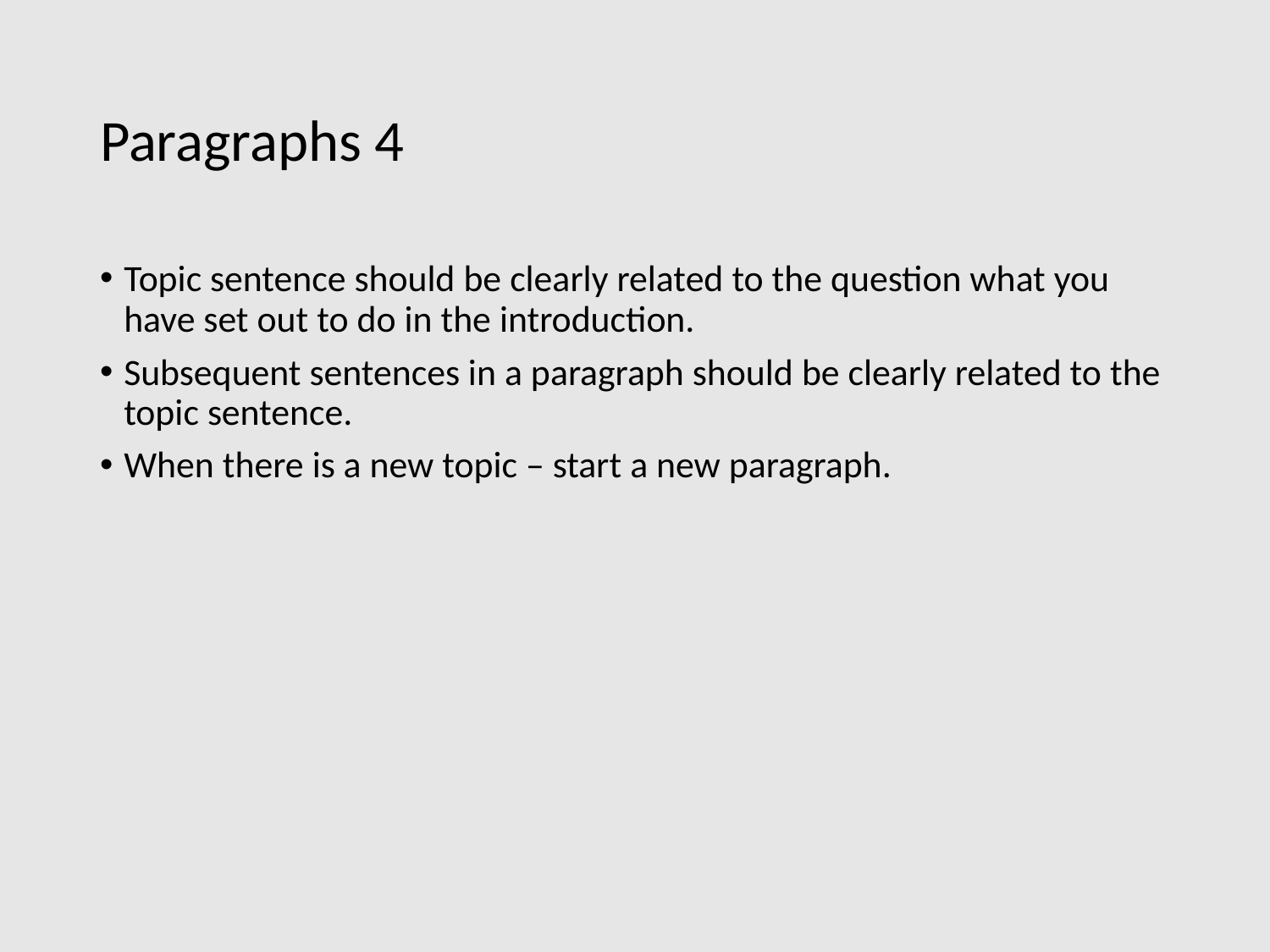

# Paragraphs 4
Topic sentence should be clearly related to the question what you have set out to do in the introduction.
Subsequent sentences in a paragraph should be clearly related to the topic sentence.
When there is a new topic – start a new paragraph.